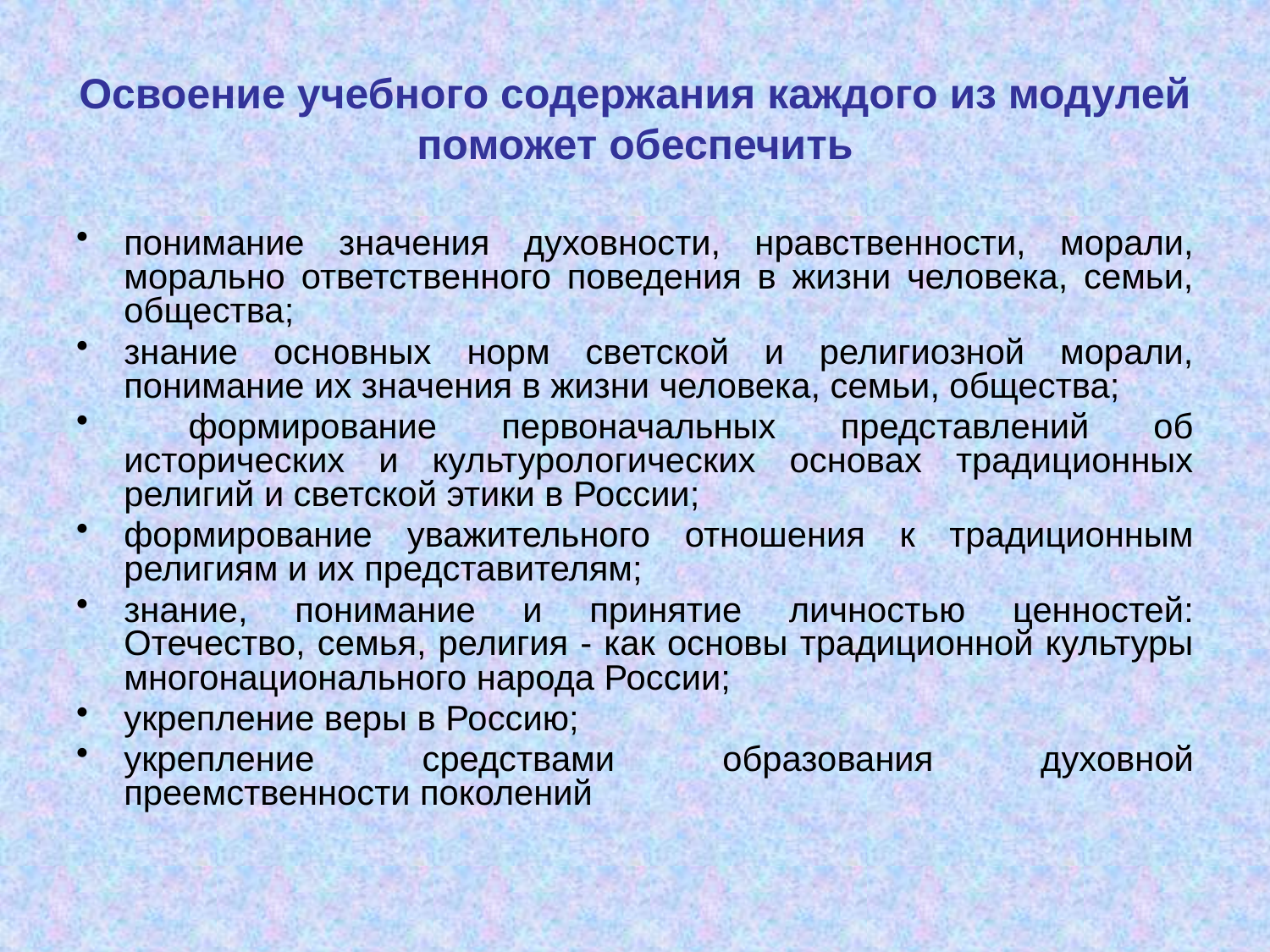

Освоение учебного содержания каждого из модулей поможет обеспечить
понимание значения духовности, нравственности, морали, морально ответственного поведения в жизни человека, семьи, общества;
знание основных норм светской и религиозной морали, понимание их значения в жизни человека, семьи, общества;
 формирование первоначальных представлений об исторических и культурологических основах традиционных религий и светской этики в России;
формирование уважительного отношения к традиционным религиям и их представителям;
знание, понимание и принятие личностью ценностей: Отечество, семья, религия - как основы традиционной культуры многонационального народа России;
укрепление веры в Россию;
укрепление средствами образования духовной преемственности поколений